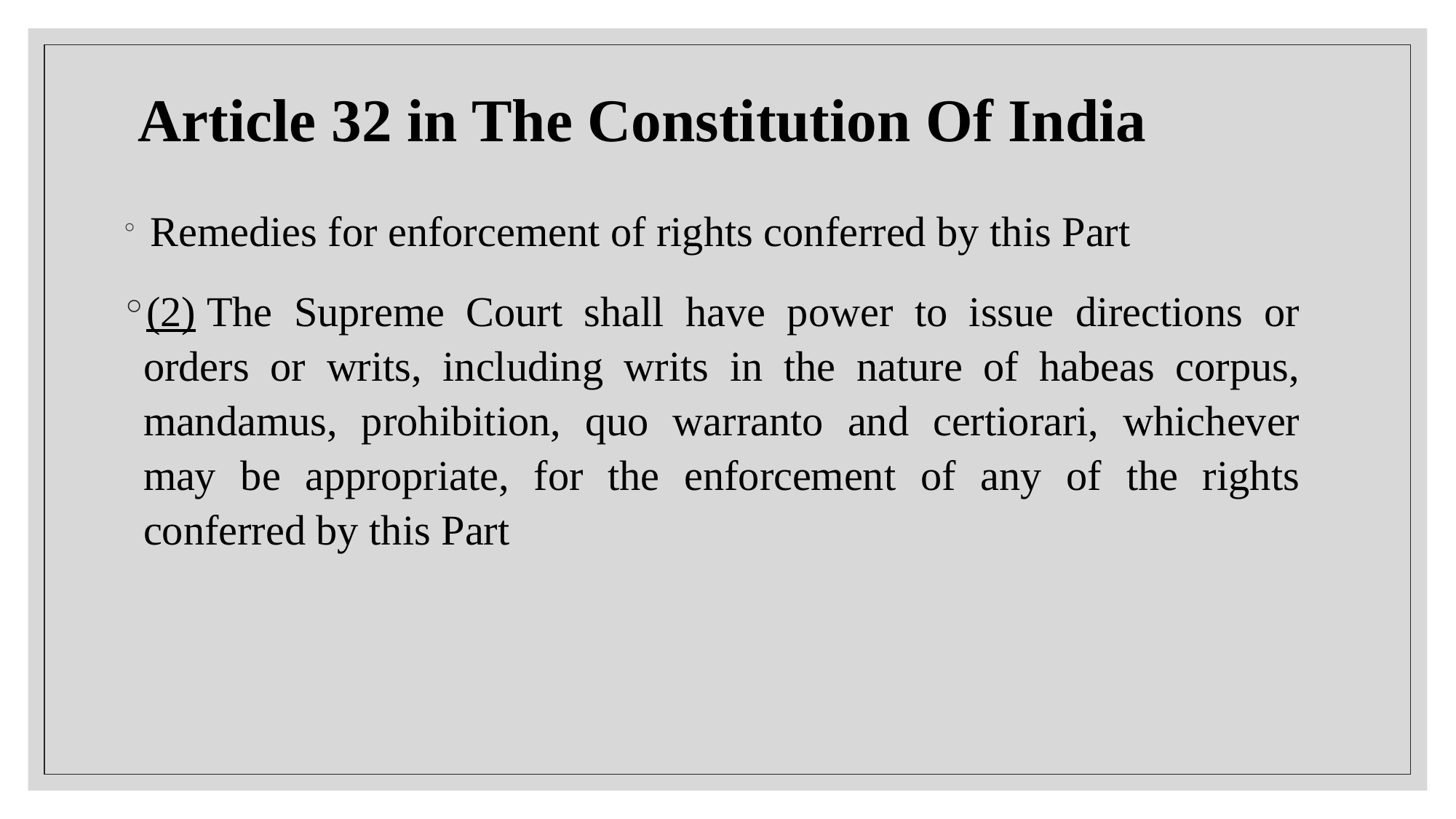

# Article 32 in The Constitution Of India
 Remedies for enforcement of rights conferred by this Part
(2) The Supreme Court shall have power to issue directions or orders or writs, including writs in the nature of habeas corpus, mandamus, prohibition, quo warranto and certiorari, whichever may be appropriate, for the enforcement of any of the rights conferred by this Part